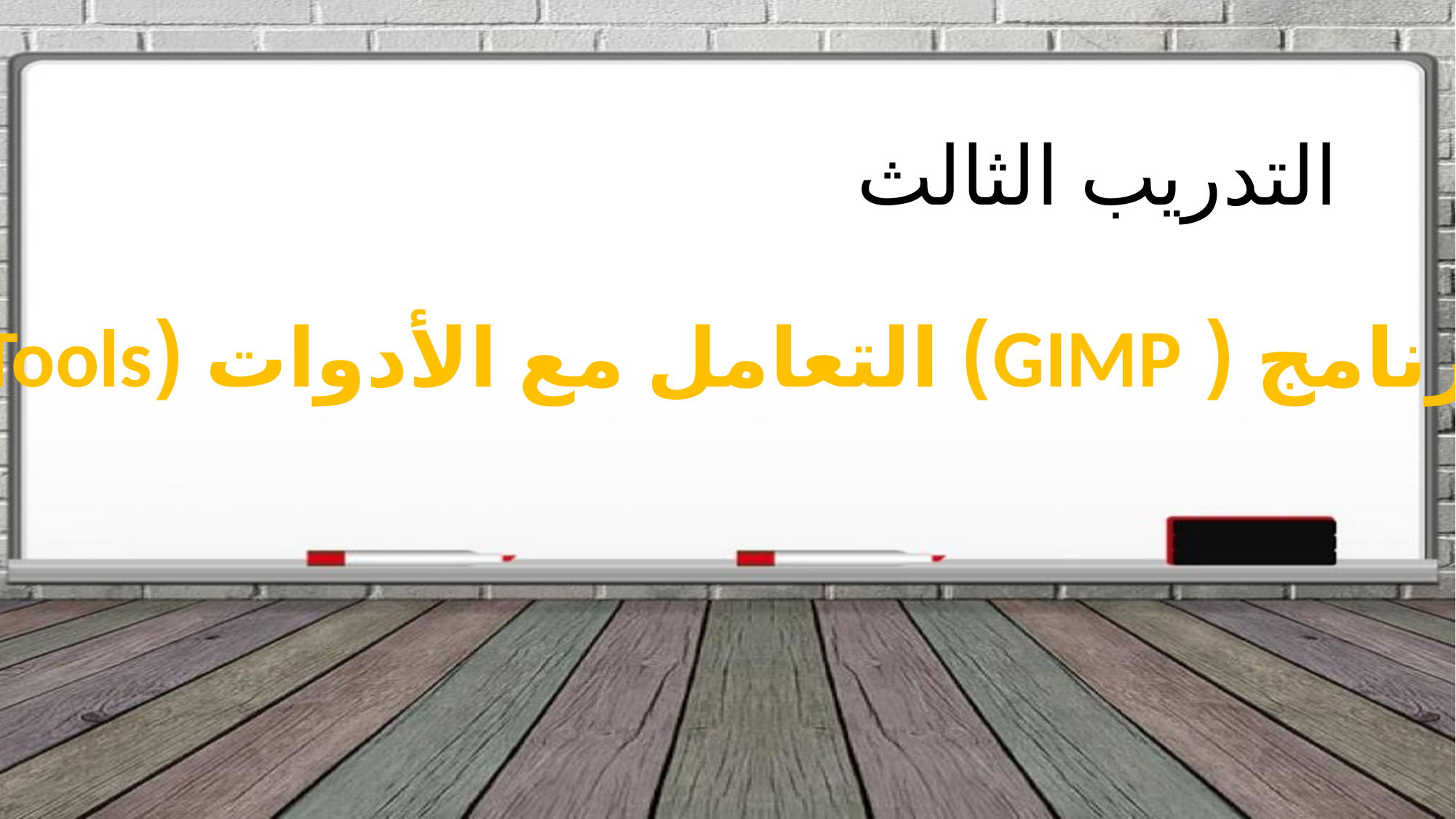

التدريب الثالث
برنامج ( GIMP) التعامل مع الأدوات (Tools)